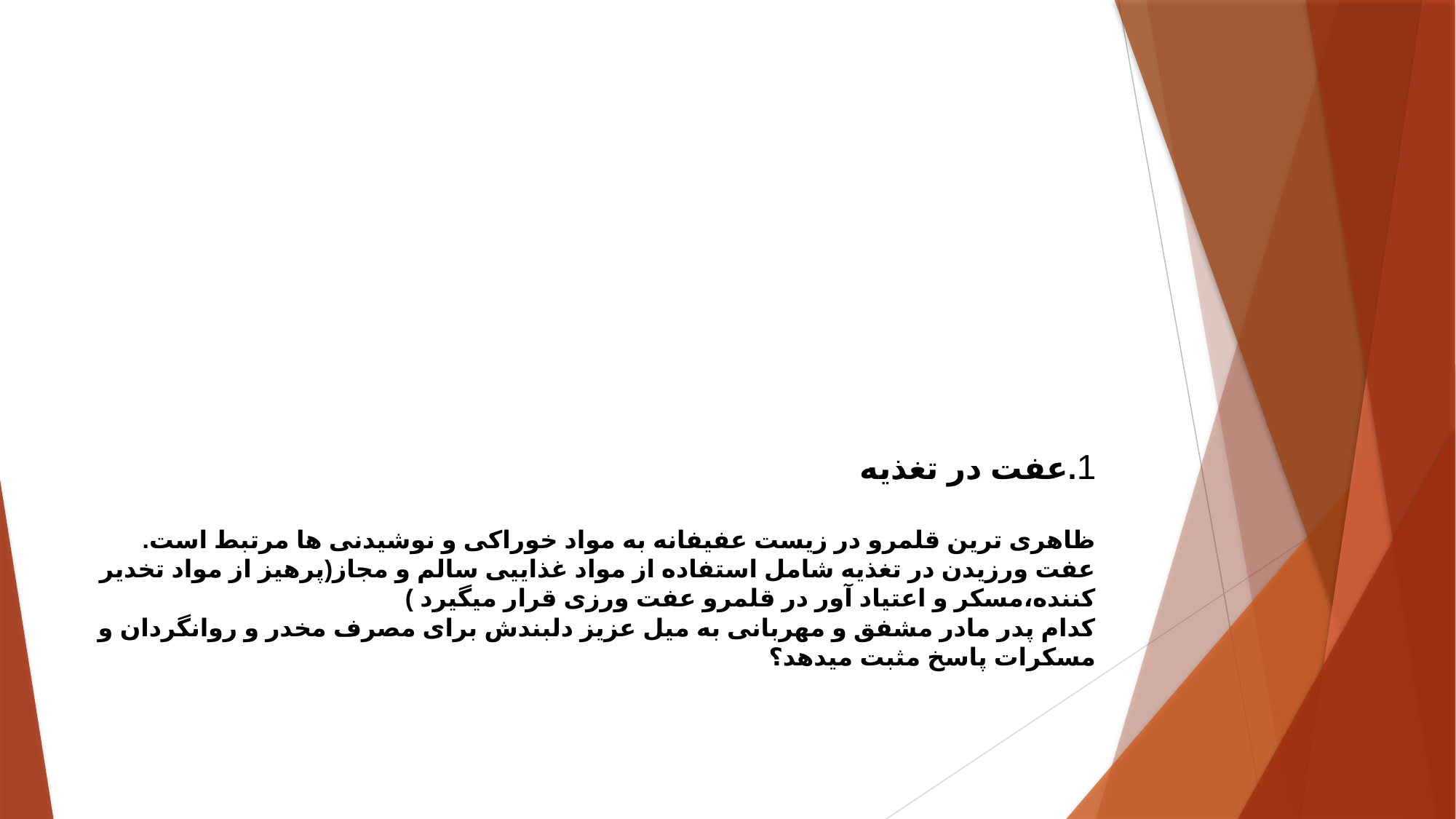

# 1.عفت در تغذیه ظاهری ترین قلمرو در زیست عفیفانه به مواد خوراکی و نوشیدنی ها مرتبط است. عفت ورزیدن در تغذیه شامل استفاده از مواد غذاییی سالم و مجاز(پرهیز از مواد تخدیر کننده،مسکر و اعتیاد آور در قلمرو عفت ورزی قرار میگیرد ) کدام پدر مادر مشفق و مهربانی به میل عزیز دلبندش برای مصرف مخدر و روانگردان و مسکرات پاسخ مثبت میدهد؟